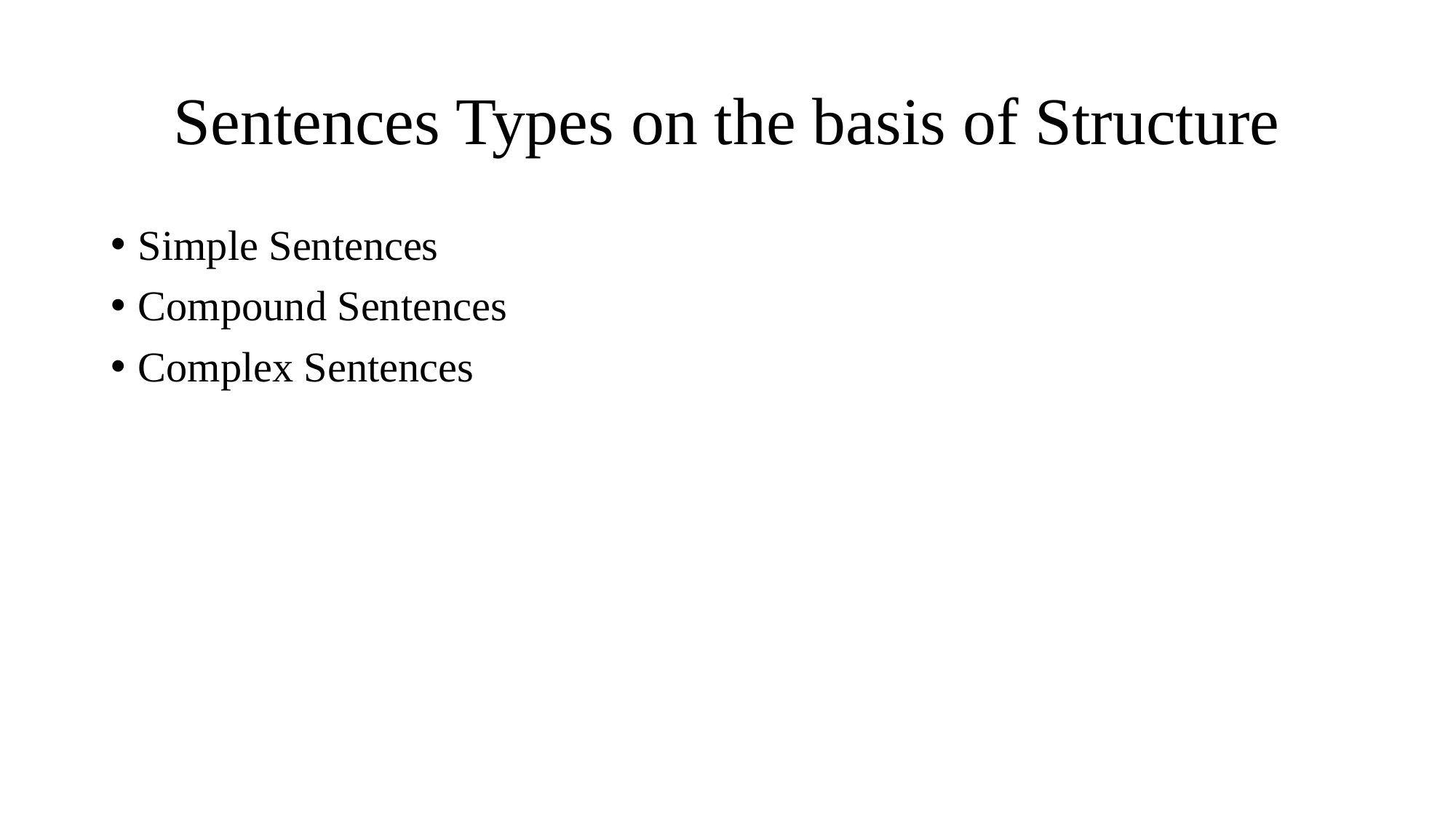

# Sentences Types on the basis of Structure
Simple Sentences
Compound Sentences
Complex Sentences